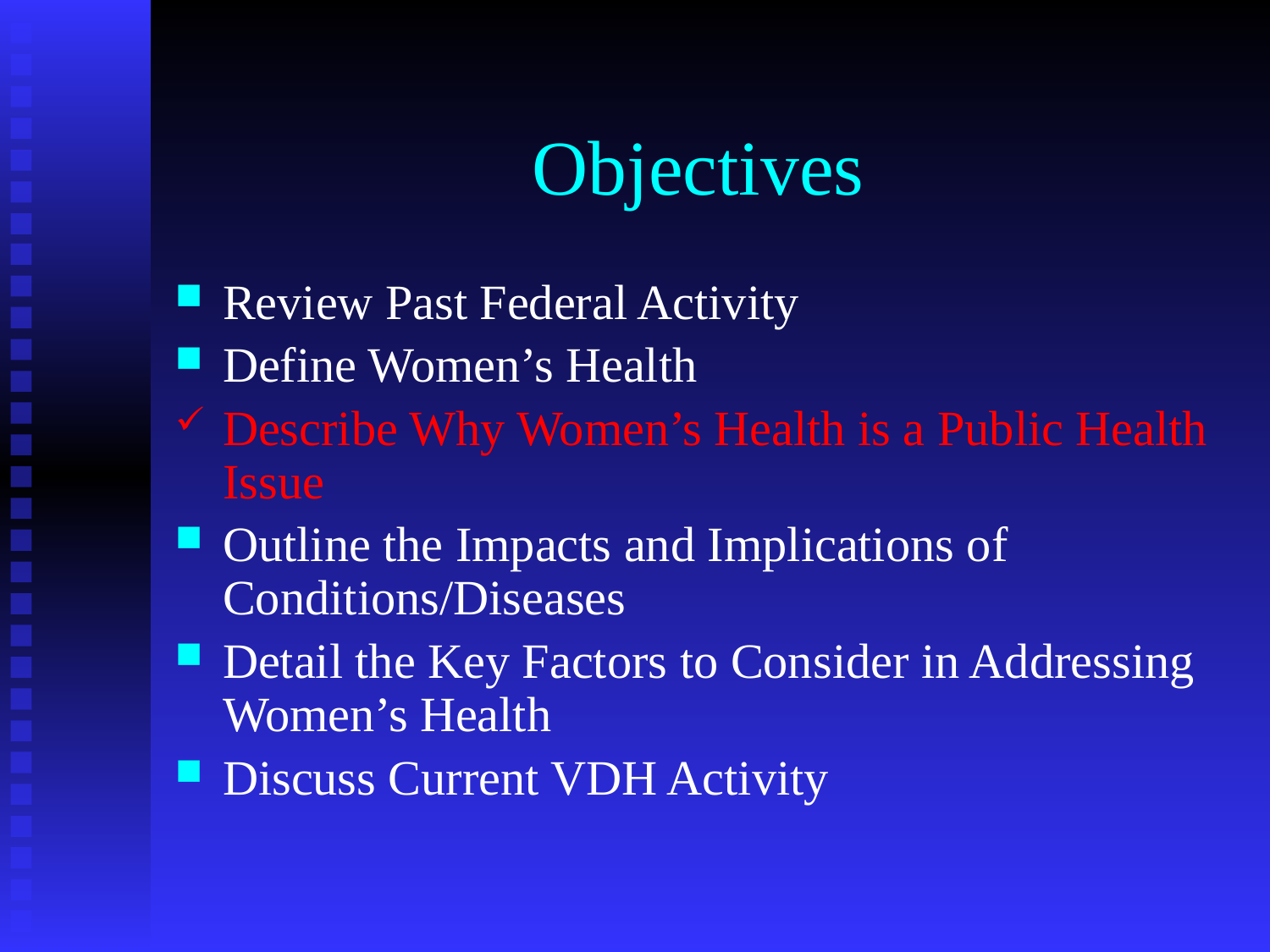

# Objectives
Review Past Federal Activity
Define Women’s Health
Describe Why Women’s Health is a Public Health Issue
Outline the Impacts and Implications of Conditions/Diseases
Detail the Key Factors to Consider in Addressing Women’s Health
Discuss Current VDH Activity